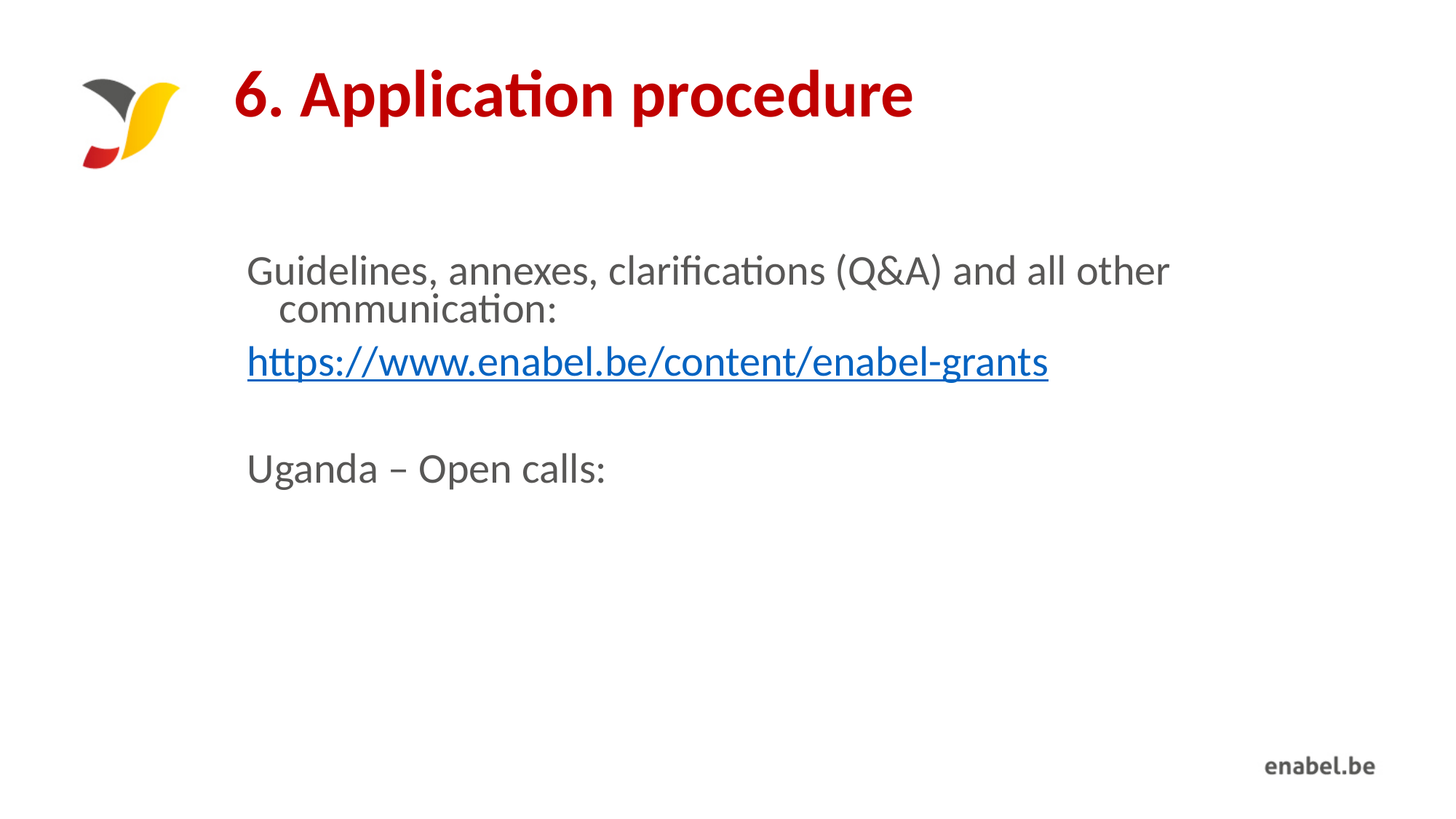

# 6. Application procedure

Guidelines, annexes, clarifications (Q&A) and all other communication:
https://www.enabel.be/content/enabel-grants

Uganda – Open calls: